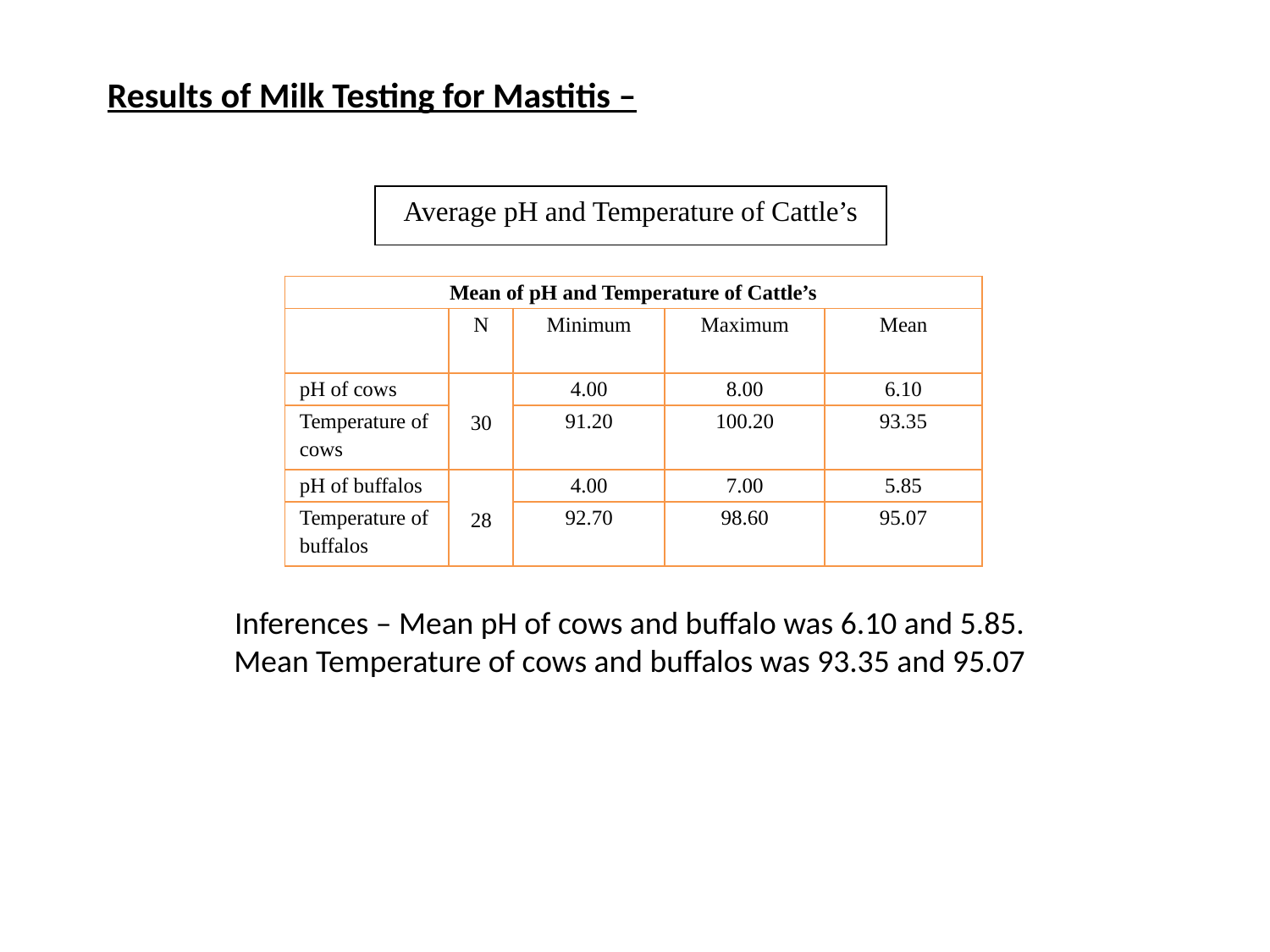

Results of Milk Testing for Mastitis –

Average pH and Temperature of Cattle’s
| Mean of pH and Temperature of Cattle’s |  |  |  |  |
| --- | --- | --- | --- | --- |
|  | N | Minimum | Maximum | Mean |
| pH of cows | 30 | 4.00 | 8.00 | 6.10 |
| Temperature of cows |  | 91.20 | 100.20 | 93.35 |
| pH of buffalos | 28 | 4.00 | 7.00 | 5.85 |
| Temperature of buffalos |  | 92.70 | 98.60 | 95.07 |
Inferences – Mean pH of cows and buffalo was 6.10 and 5.85. Mean Temperature of cows and buffalos was 93.35 and 95.07